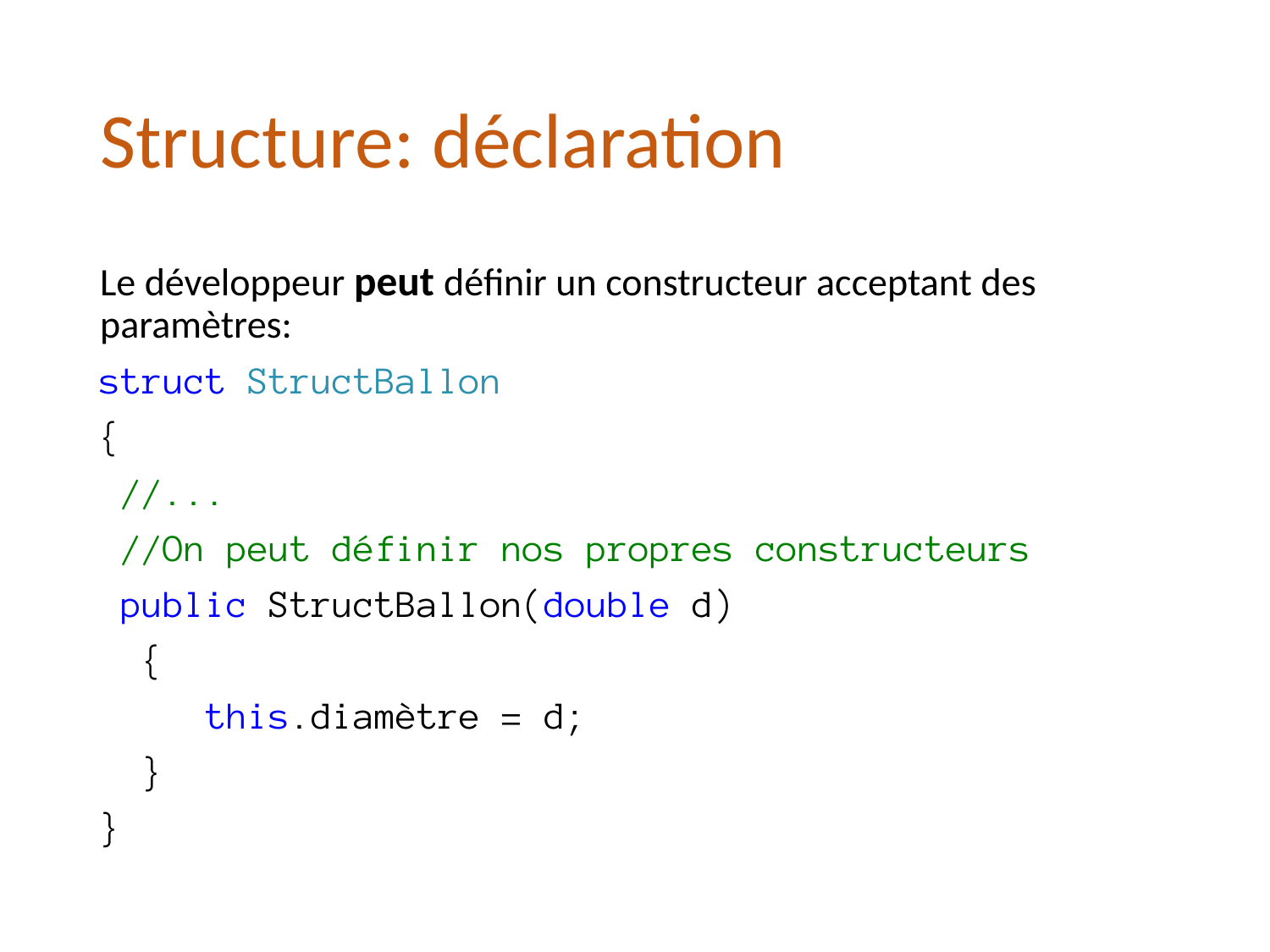

# Structure: déclaration
Le développeur peut définir un constructeur acceptant des paramètres:
struct StructBallon
{
 //...
 //On peut définir nos propres constructeurs
 public StructBallon(double d)
  {
     this.diamètre = d;
  }
}